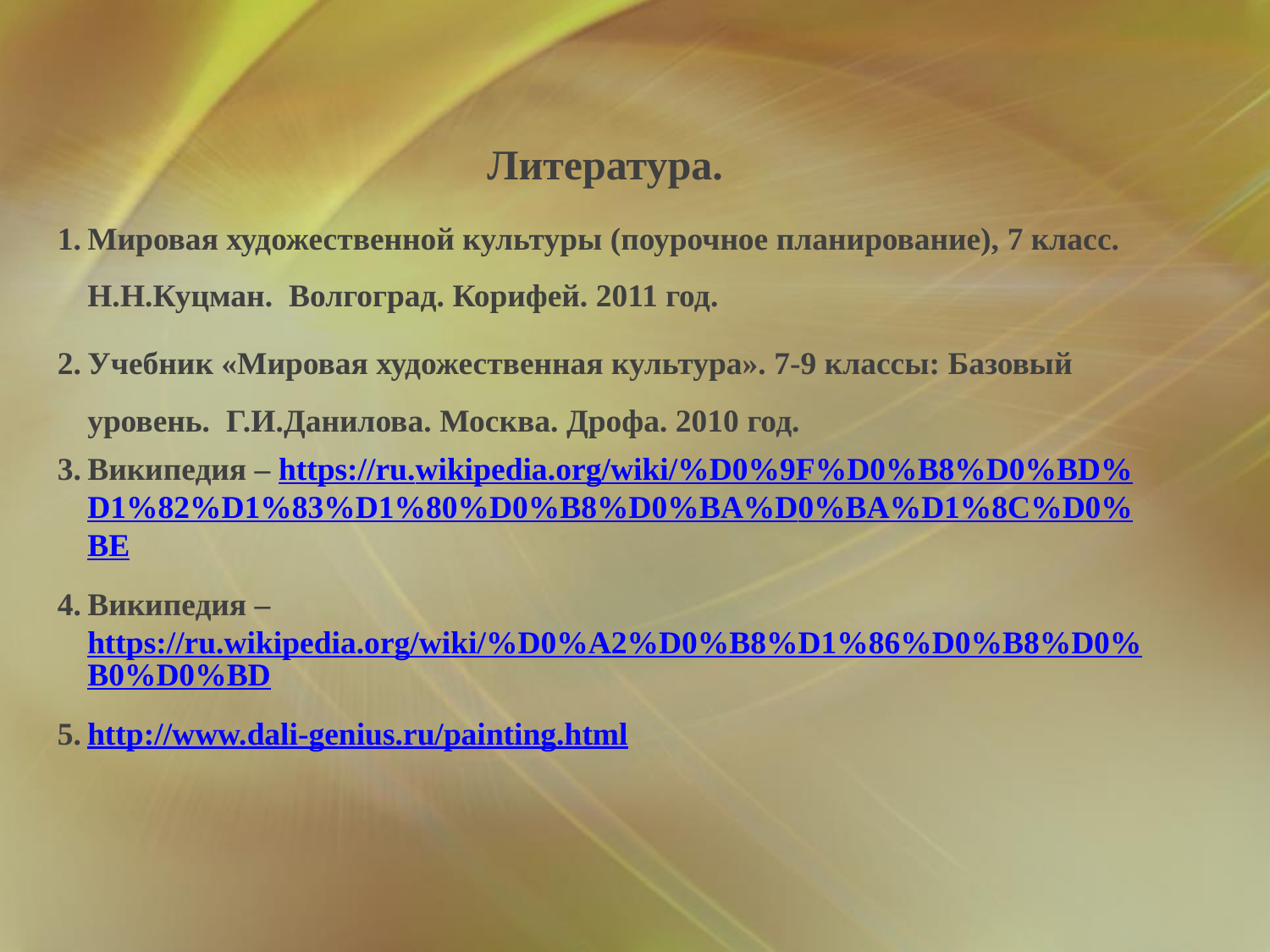

Литература.
Мировая художественной культуры (поурочное планирование), 7 класс. Н.Н.Куцман.  Волгоград. Корифей. 2011 год.
Учебник «Мировая художественная культура». 7-9 классы: Базовый уровень.  Г.И.Данилова. Москва. Дрофа. 2010 год.
Википедия – https://ru.wikipedia.org/wiki/%D0%9F%D0%B8%D0%BD%D1%82%D1%83%D1%80%D0%B8%D0%BA%D0%BA%D1%8C%D0%BE
Википедия – https://ru.wikipedia.org/wiki/%D0%A2%D0%B8%D1%86%D0%B8%D0%B0%D0%BD
http://www.dali-genius.ru/painting.html